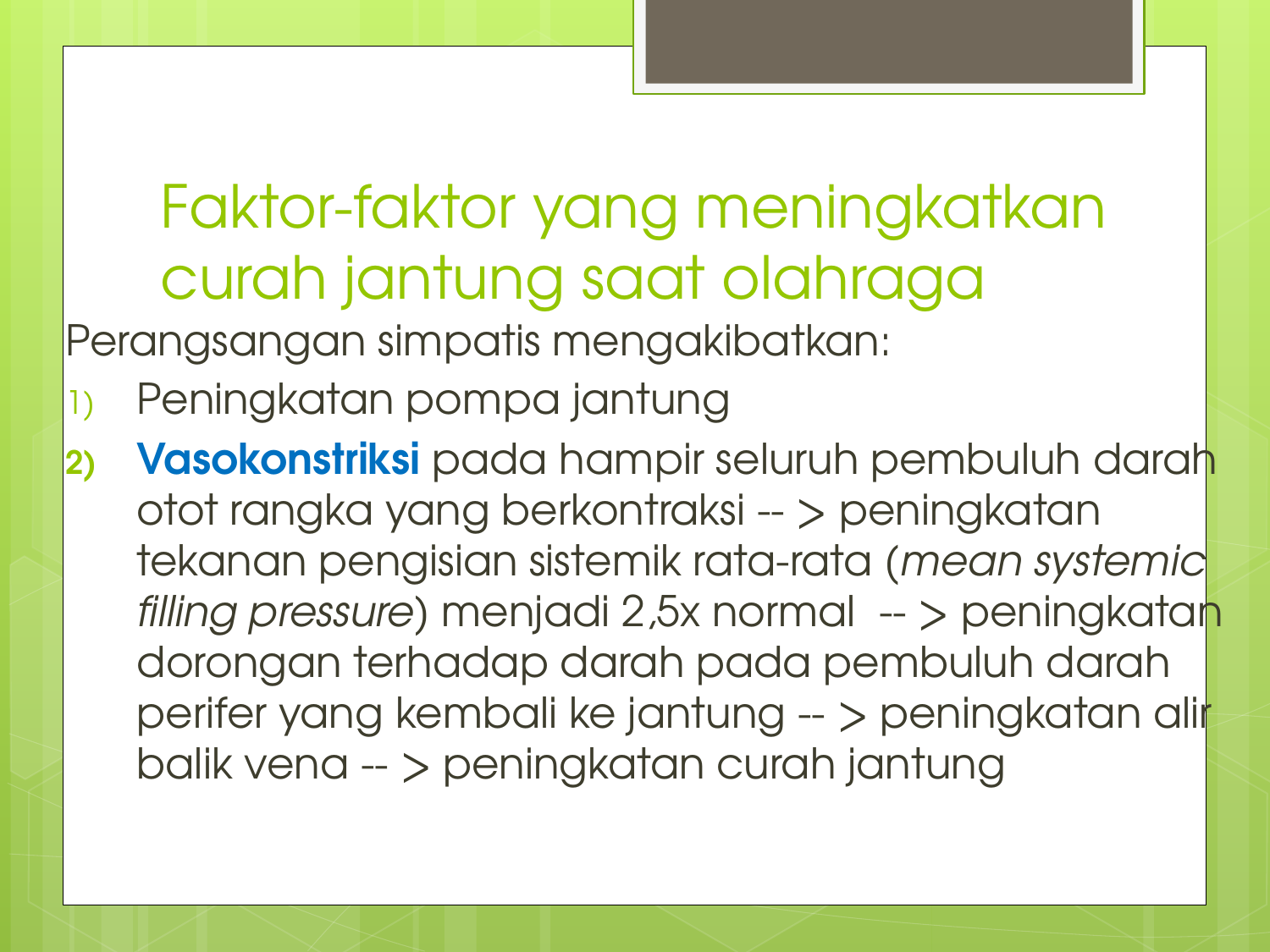

# Faktor-faktor yang meningkatkan curah jantung saat olahraga
Perangsangan simpatis mengakibatkan:
Peningkatan pompa jantung
Vasokonstriksi pada hampir seluruh pembuluh darah otot rangka yang berkontraksi -- > peningkatan tekanan pengisian sistemik rata-rata (mean systemic filling pressure) menjadi 2,5x normal  -- > peningkatan dorongan terhadap darah pada pembuluh darah perifer yang kembali ke jantung -- > peningkatan alir balik vena -- > peningkatan curah jantung